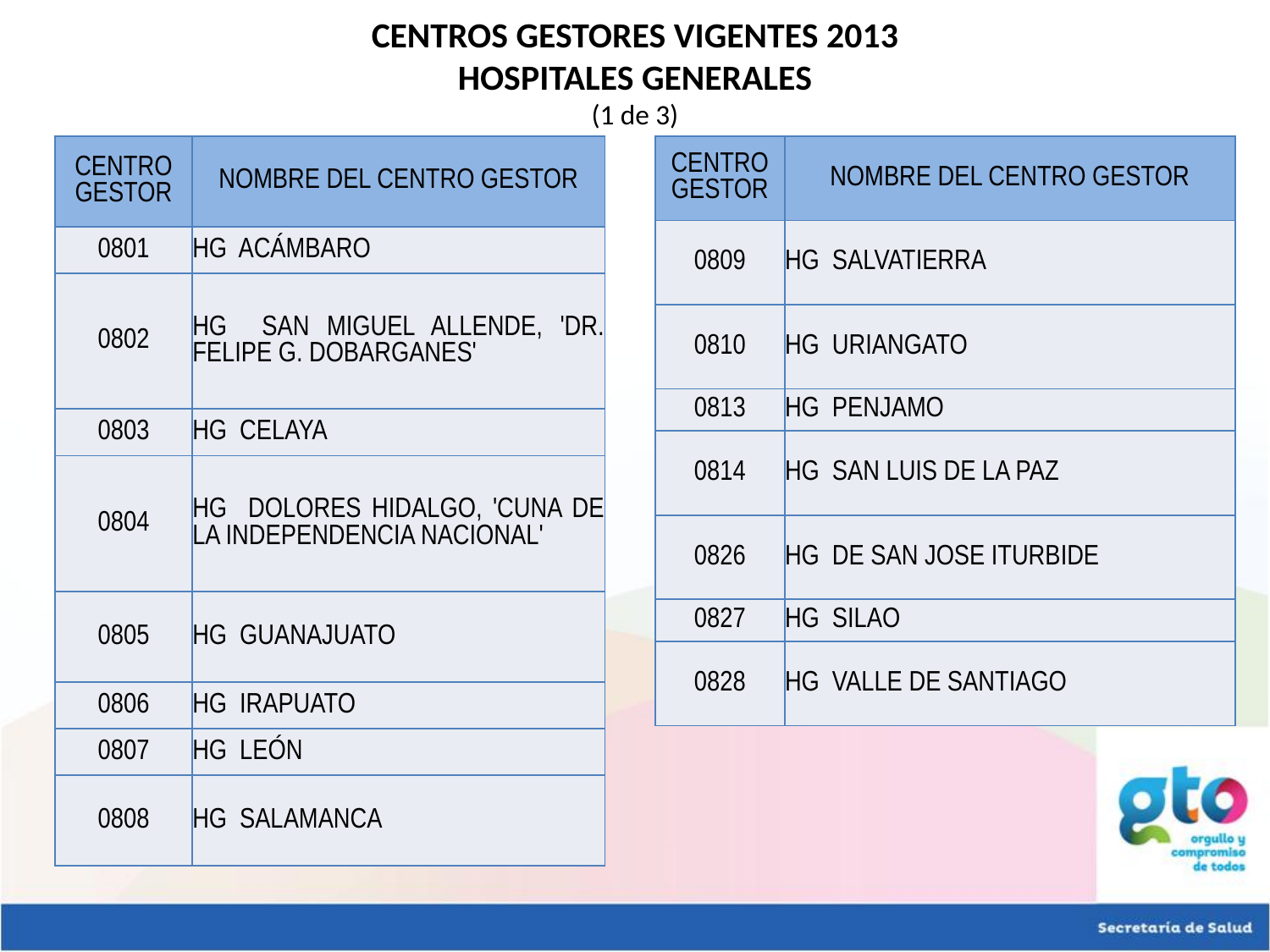

CENTROS GESTORES VIGENTES 2013
HOSPITALES GENERALES
(1 de 3)
| CENTRO GESTOR | NOMBRE DEL CENTRO GESTOR |
| --- | --- |
| 0801 | HG ACÁMBARO |
| 0802 | HG SAN MIGUEL ALLENDE, 'DR. FELIPE G. DOBARGANES' |
| 0803 | HG CELAYA |
| 0804 | HG DOLORES HIDALGO, 'CUNA DE LA INDEPENDENCIA NACIONAL' |
| 0805 | HG GUANAJUATO |
| 0806 | HG IRAPUATO |
| 0807 | HG LEÓN |
| 0808 | HG SALAMANCA |
| CENTRO GESTOR | NOMBRE DEL CENTRO GESTOR |
| --- | --- |
| 0809 | HG SALVATIERRA |
| 0810 | HG URIANGATO |
| 0813 | HG PENJAMO |
| 0814 | HG SAN LUIS DE LA PAZ |
| 0826 | HG DE SAN JOSE ITURBIDE |
| 0827 | HG SILAO |
| 0828 | HG VALLE DE SANTIAGO |